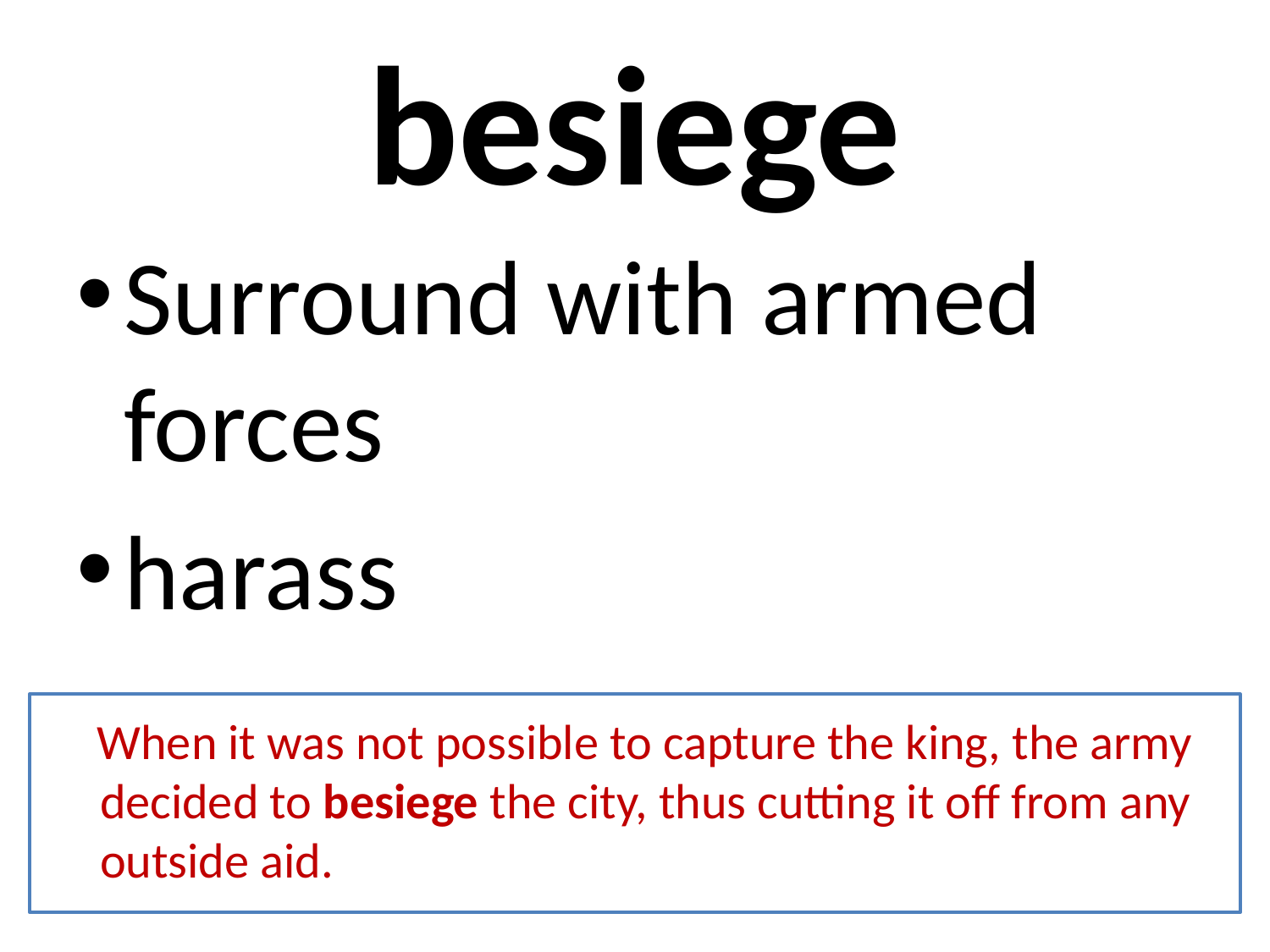

# besiege
Surround with armed forces
harass
    When it was not possible to capture the king, the army decided to besiege the city, thus cutting it off from any outside aid.